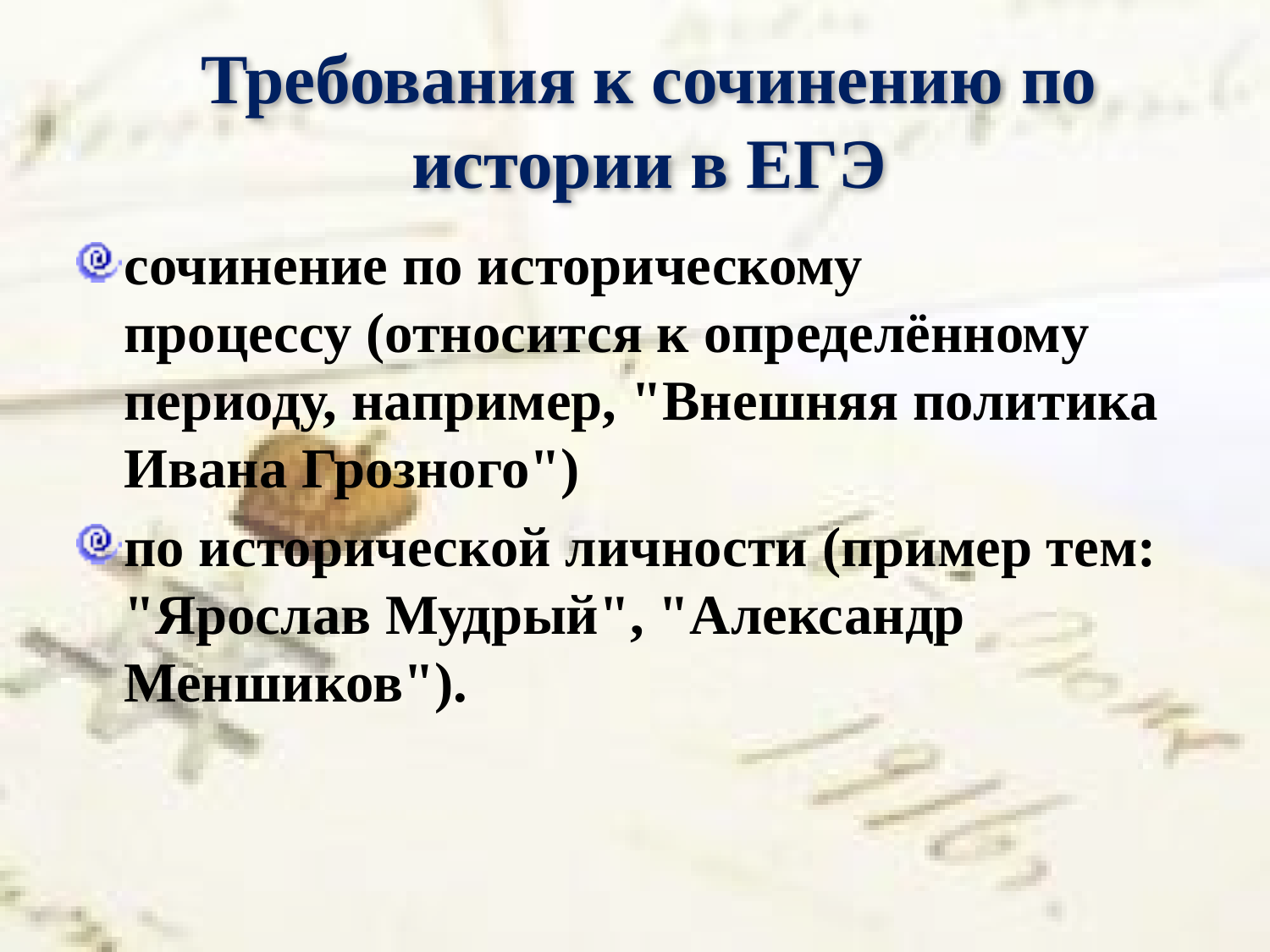

# Требования к сочинению по истории в ЕГЭ
сочинение по историческому процессу (относится к определённому периоду, например, "Внешняя политика Ивана Грозного")
по исторической личности (пример тем: "Ярослав Мудрый", "Александр Меншиков").